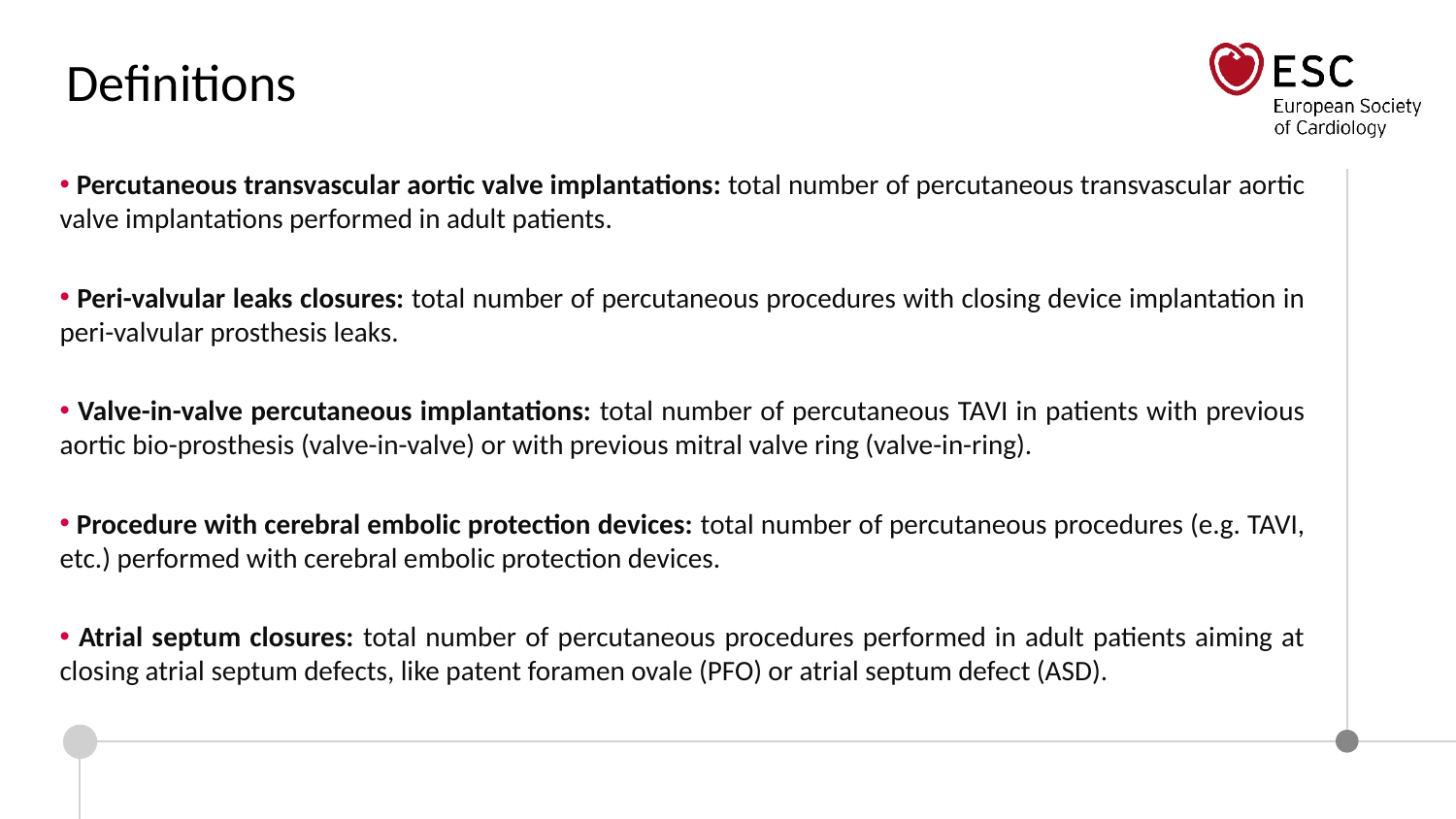

Definitions
 Percutaneous transvascular aortic valve implantations: total number of percutaneous transvascular aortic valve implantations performed in adult patients.

 Peri-valvular leaks closures: total number of percutaneous procedures with closing device implantation in peri-valvular prosthesis leaks.

 Valve-in-valve percutaneous implantations: total number of percutaneous TAVI in patients with previous aortic bio-prosthesis (valve-in-valve) or with previous mitral valve ring (valve-in-ring).

 Procedure with cerebral embolic protection devices: total number of percutaneous procedures (e.g. TAVI, etc.) performed with cerebral embolic protection devices.

 Atrial septum closures: total number of percutaneous procedures performed in adult patients aiming at closing atrial septum defects, like patent foramen ovale (PFO) or atrial septum defect (ASD).